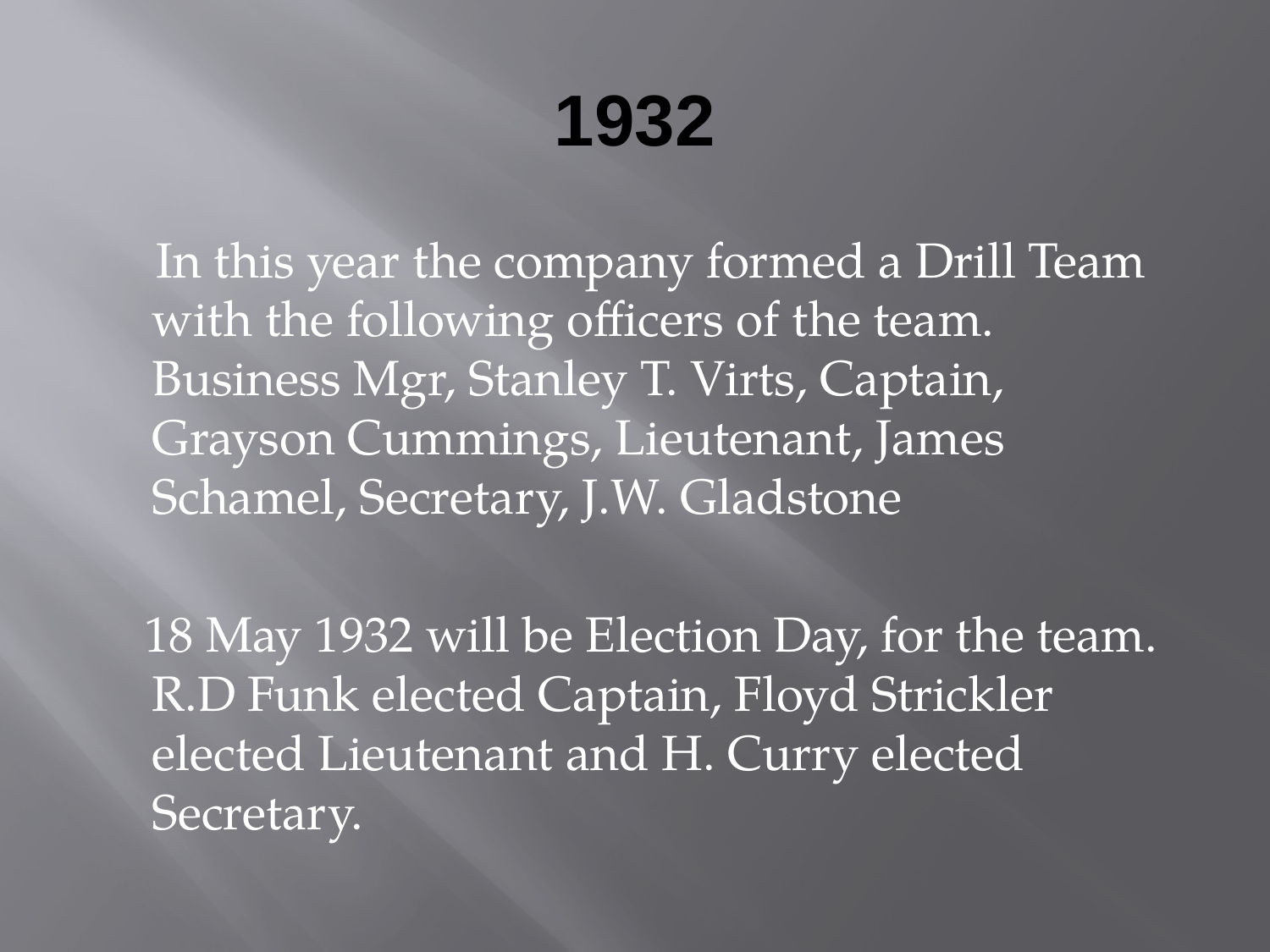

# 1932
     In this year the company formed a Drill Team with the following officers of the team. Business Mgr, Stanley T. Virts, Captain, Grayson Cummings, Lieutenant, James Schamel, Secretary, J.W. Gladstone

    18 May 1932 will be Election Day, for the team. R.D Funk elected Captain, Floyd Strickler elected Lieutenant and H. Curry elected Secretary.